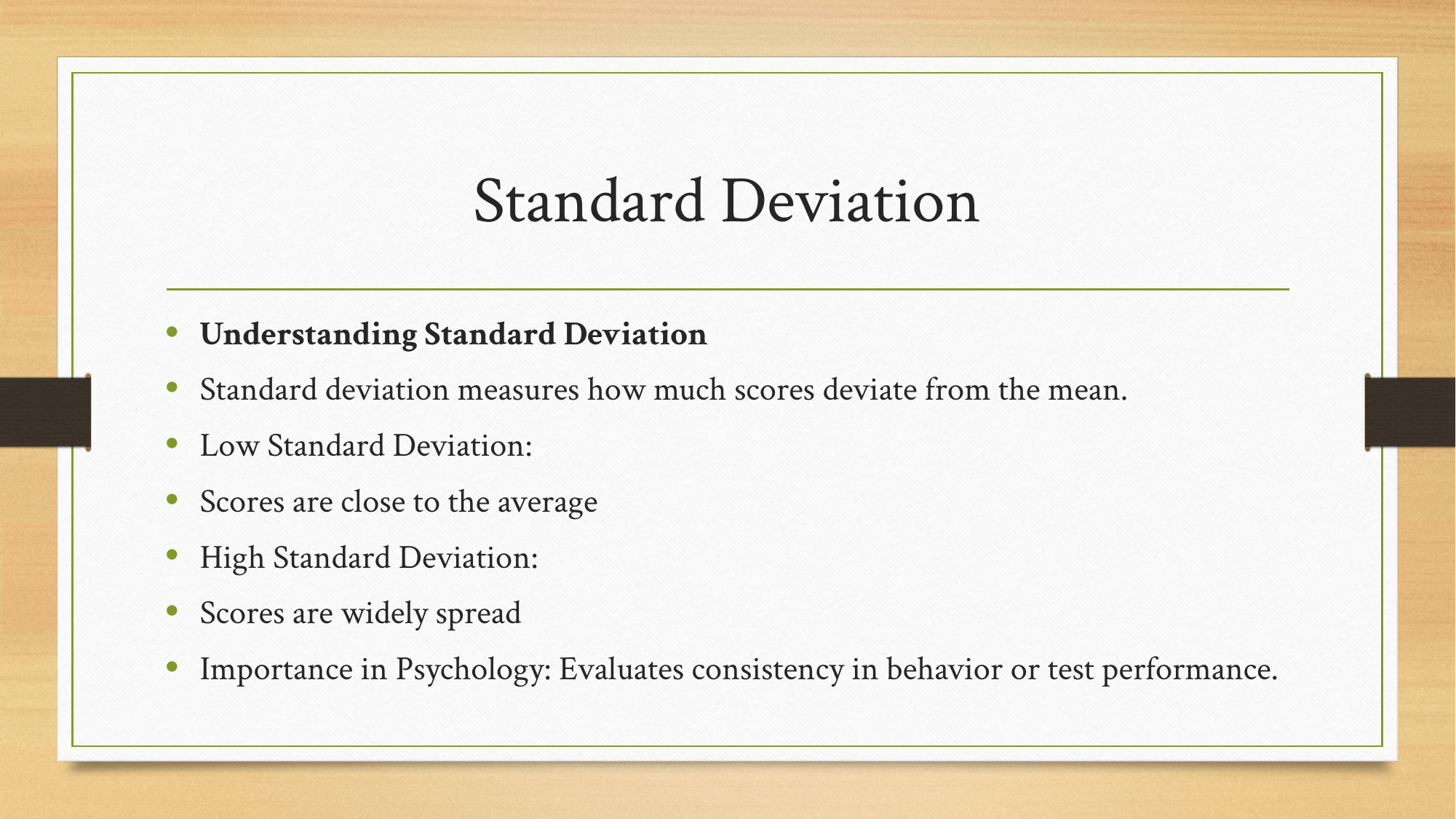

# Standard Deviation
Understanding Standard Deviation
Standard deviation measures how much scores deviate from the mean.
Low Standard Deviation:
Scores are close to the average
High Standard Deviation:
Scores are widely spread
Importance in Psychology: Evaluates consistency in behavior or test performance.